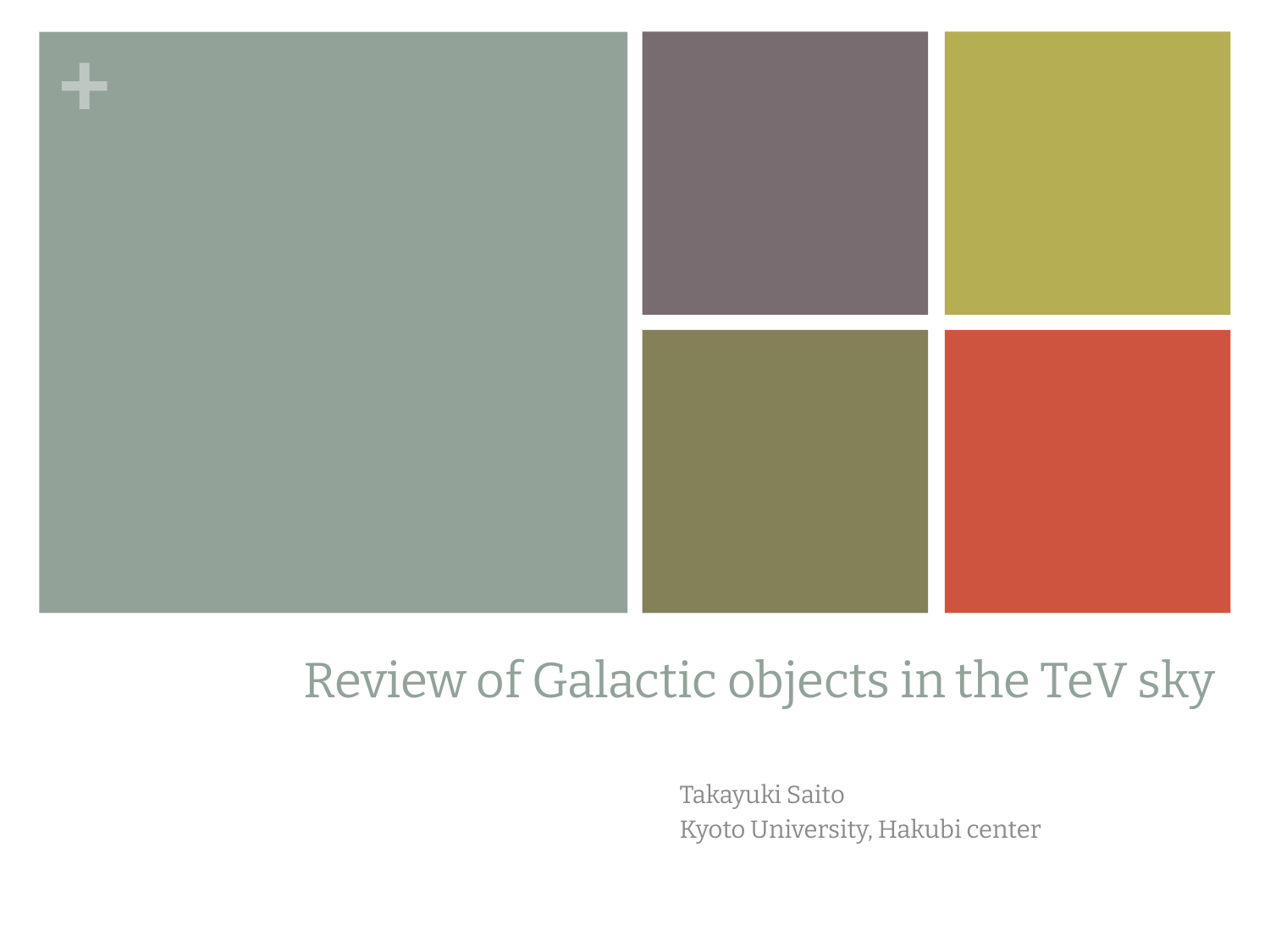

# Review of Galactic objects in the TeV sky
Takayuki Saito
Kyoto University, Hakubi center